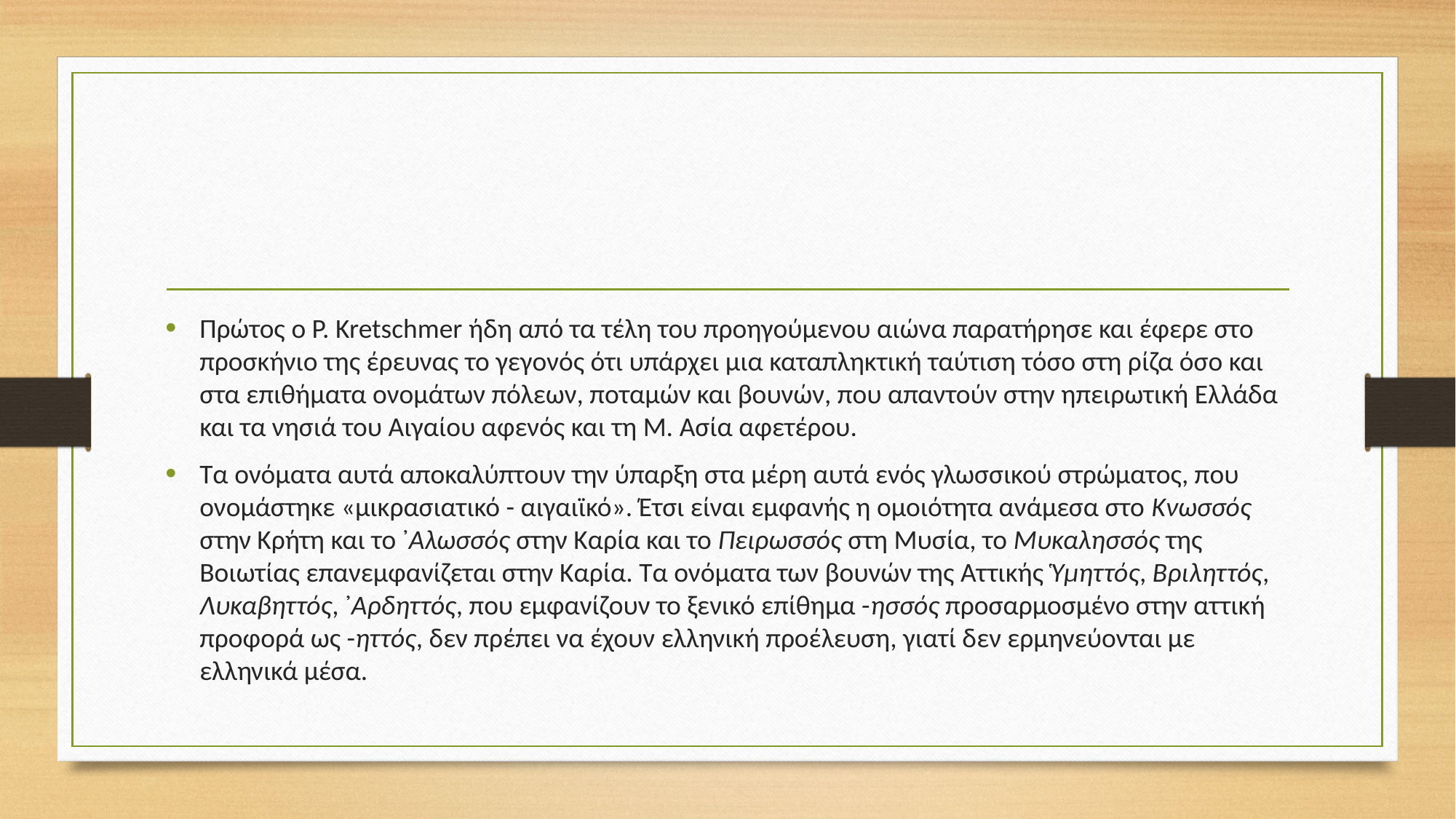

#
Πρώτος ο P. Kretschmer ήδη από τα τέλη του προηγούμενου αιώνα παρατήρησε και έφερε στο προσκήνιο της έρευνας το γεγονός ότι υπάρχει μια καταπληκτική ταύτιση τόσο στη ρίζα όσο και στα επιθήματα ονομάτων πόλεων, ποταμών και βουνών, που απαντούν στην ηπειρωτική Ελλάδα και τα νησιά του Αιγαίου αφενός και τη Μ. Ασία αφετέρου.
Τα ονόματα αυτά αποκαλύπτουν την ύπαρξη στα μέρη αυτά ενός γλωσσικού στρώματος, που ονομάστηκε «μικρασιατικό - αιγαιϊκό». Έτσι είναι εμφανής η ομοιότητα ανάμεσα στο Κνωσσός στην Κρήτη και το ᾿Αλωσσός στην Καρία και το Πειρωσσός στη Μυσία, το Μυκαλησσός της Βοιωτίας επανεμφανίζεται στην Καρία. Τα ονόματα των βουνών της Αττικής Ὑμηττός, Βριληττός, Λυκαβηττός, ᾿Αρδηττός, που εμφανίζουν το ξενικό επίθημα -ησσός προσαρμοσμένο στην αττική προφορά ως -ηττός, δεν πρέπει να έχουν ελληνική προέλευση, γιατί δεν ερμηνεύονται με ελληνικά μέσα.